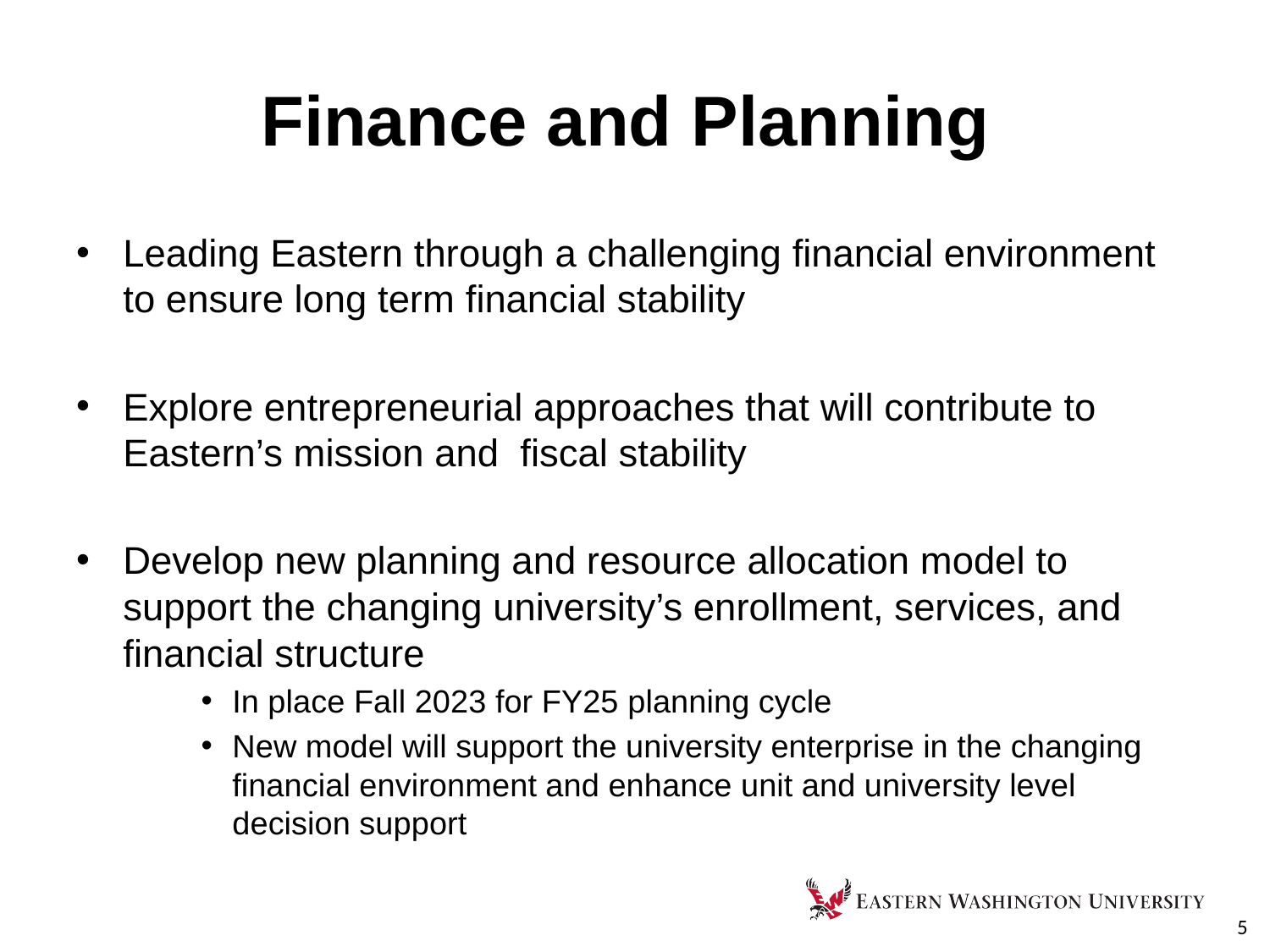

# Finance and Planning
Leading Eastern through a challenging financial environment to ensure long term financial stability

Explore entrepreneurial approaches that will contribute to Eastern’s mission and  fiscal stability

Develop new planning and resource allocation model to support the changing university’s enrollment, services, and financial structure
In place Fall 2023 for FY25 planning cycle
New model will support the university enterprise in the changing financial environment and enhance unit and university level decision support

5